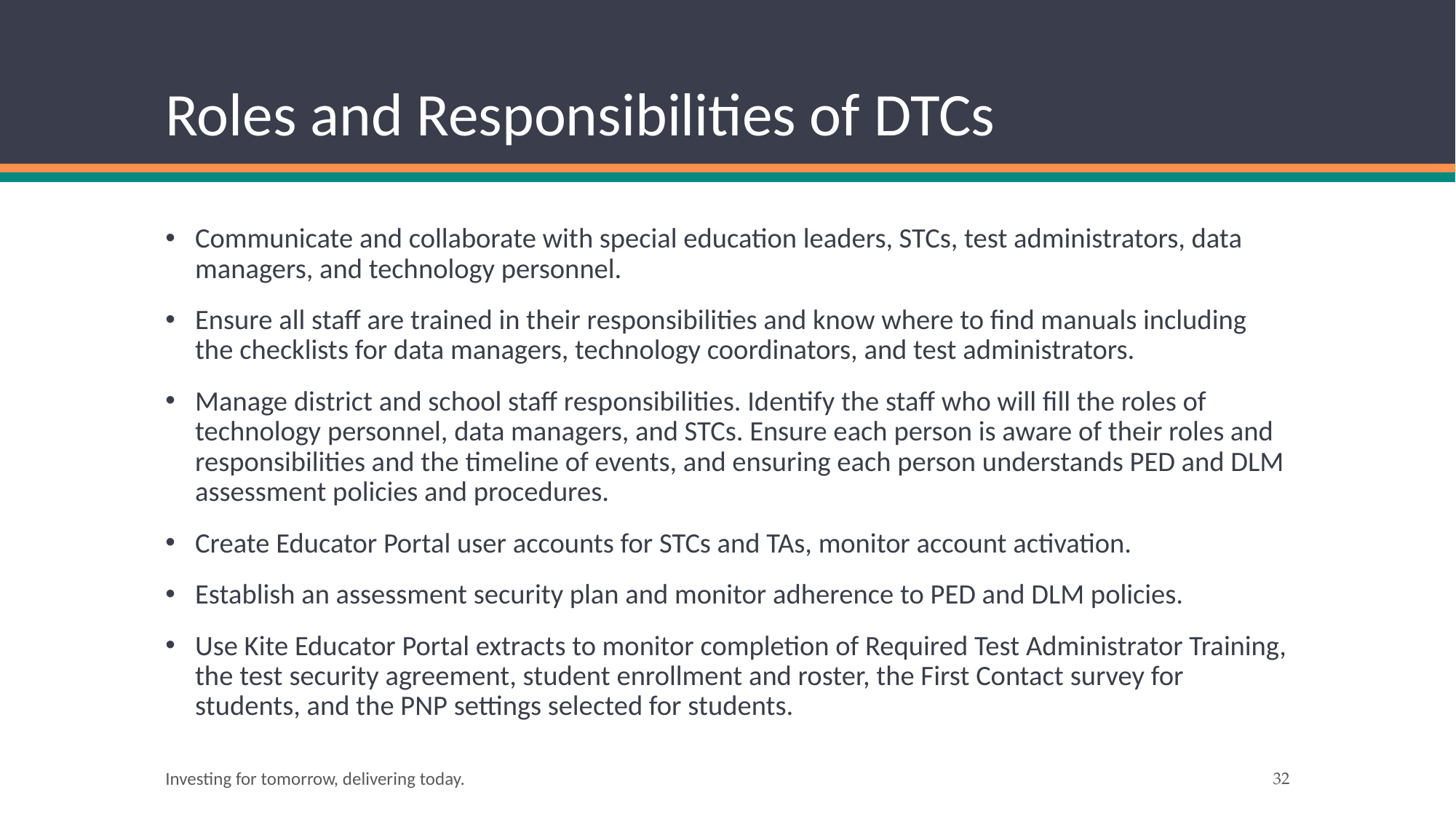

# Roles and Responsibilities of DTCs
Communicate and collaborate with special education leaders, STCs, test administrators, data managers, and technology personnel.
Ensure all staff are trained in their responsibilities and know where to find manuals including the checklists for data managers, technology coordinators, and test administrators.
Manage district and school staff responsibilities. Identify the staff who will fill the roles of technology personnel, data managers, and STCs. Ensure each person is aware of their roles and responsibilities and the timeline of events, and ensuring each person understands PED and DLM assessment policies and procedures.
Create Educator Portal user accounts for STCs and TAs, monitor account activation.
Establish an assessment security plan and monitor adherence to PED and DLM policies.
Use Kite Educator Portal extracts to monitor completion of Required Test Administrator Training, the test security agreement, student enrollment and roster, the First Contact survey for students, and the PNP settings selected for students.
Investing for tomorrow, delivering today.
32